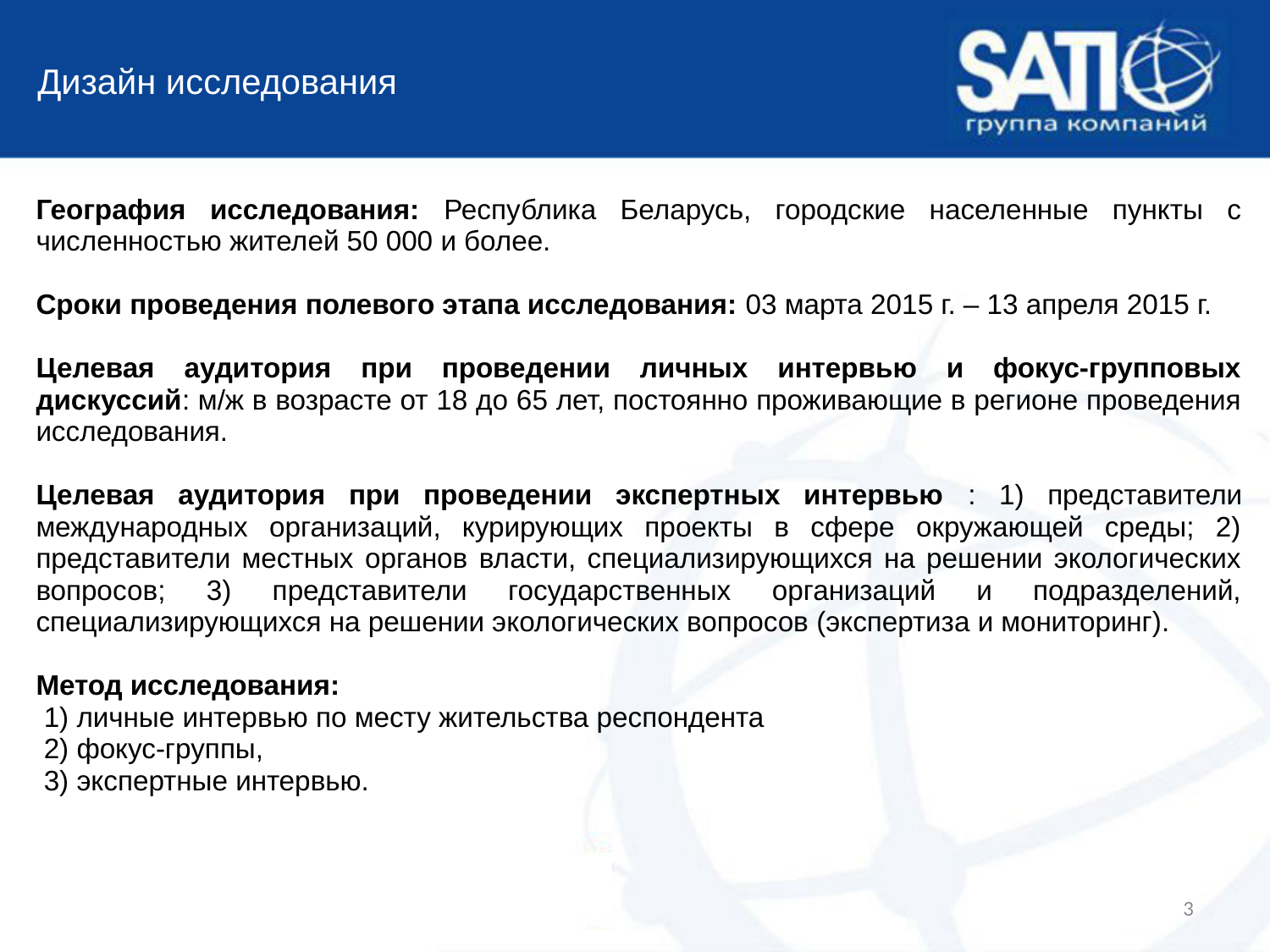

# Дизайн исследования

География исследования: Республика Беларусь, городские населенные пункты с численностью жителей 50 000 и более.

Сроки проведения полевого этапа исследования: 03 марта 2015 г. – 13 апреля 2015 г.

Целевая аудитория при проведении личных интервью и фокус-групповых дискуссий: м/ж в возрасте от 18 до 65 лет, постоянно проживающие в регионе проведения исследования.

Целевая аудитория при проведении экспертных интервью : 1) представители международных организаций, курирующих проекты в сфере окружающей среды; 2) представители местных органов власти, специализирующихся на решении экологических вопросов; 3) представители государственных организаций и подразделений, специализирующихся на решении экологических вопросов (экспертиза и мониторинг).

Метод исследования:
 1) личные интервью по месту жительства респондента
 2) фокус-группы,
 3) экспертные интервью.

3